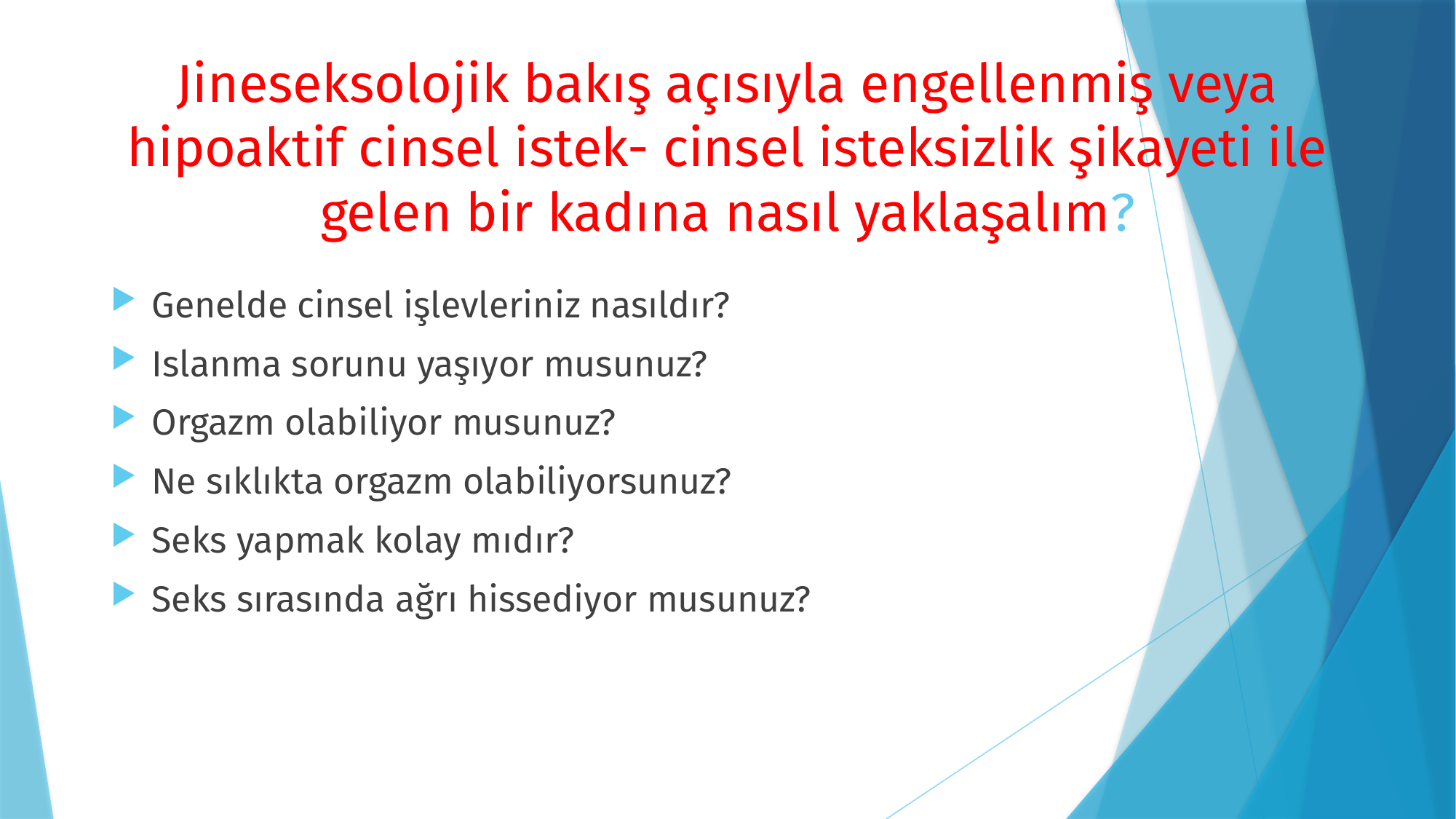

# Jineseksolojik bakış açısıyla engellenmiş veya hipoaktif cinsel istek- cinsel isteksizlik şikayeti ile gelen bir kadına nasıl yaklaşalım?
Genelde cinsel işlevleriniz nasıldır?
Islanma sorunu yaşıyor musunuz?
Orgazm olabiliyor musunuz?
Ne sıklıkta orgazm olabiliyorsunuz?
Seks yapmak kolay mıdır?
Seks sırasında ağrı hissediyor musunuz?